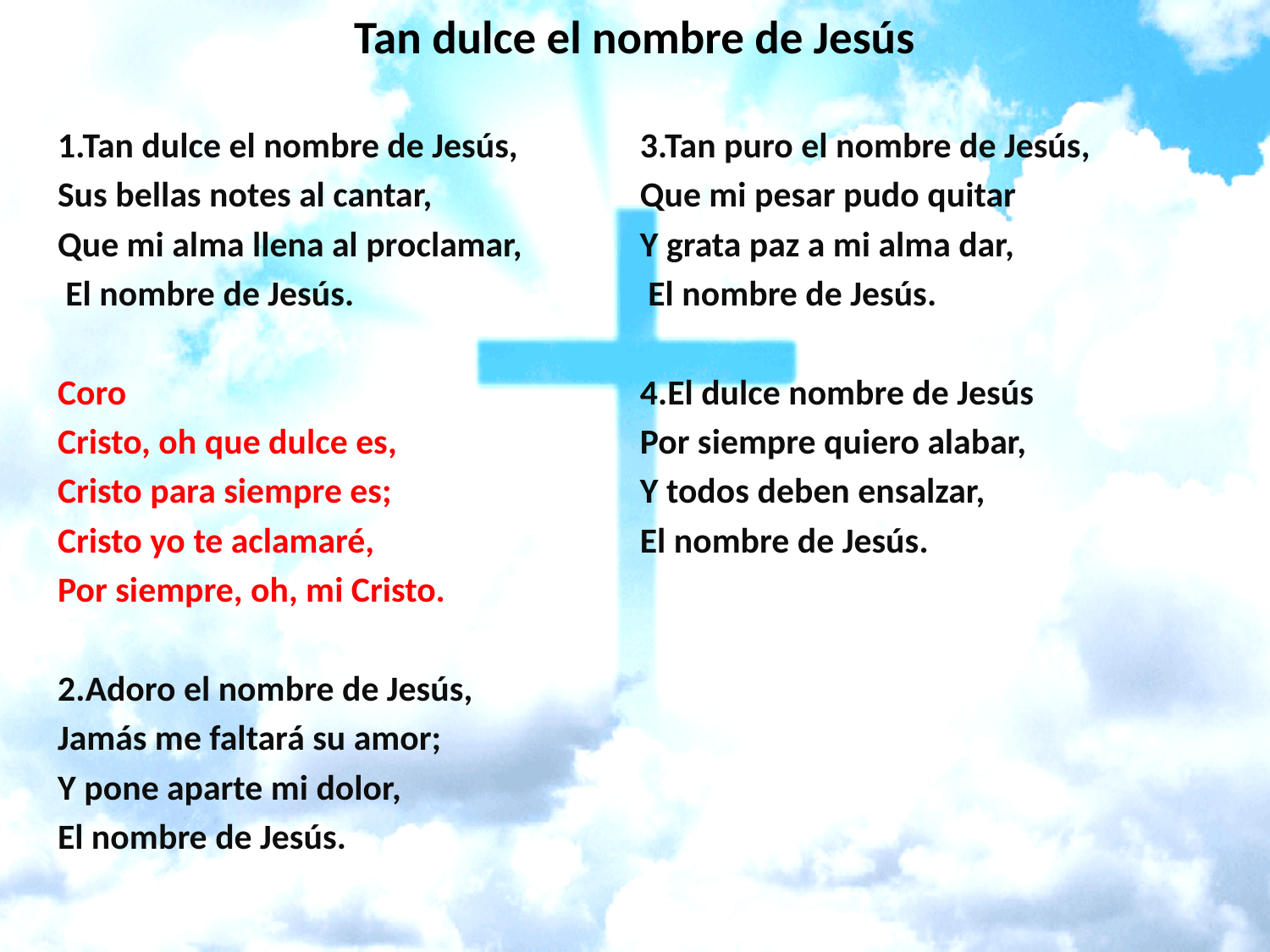

# Tan dulce el nombre de Jesús
1.Tan dulce el nombre de Jesús,
Sus bellas notes al cantar,
Que mi alma llena al proclamar,
 El nombre de Jesús.

Coro
Cristo, oh que dulce es,
Cristo para siempre es;
Cristo yo te aclamaré,
Por siempre, oh, mi Cristo.

2.Adoro el nombre de Jesús,
Jamás me faltará su amor;
Y pone aparte mi dolor,
El nombre de Jesús.
3.Tan puro el nombre de Jesús,
Que mi pesar pudo quitar
Y grata paz a mi alma dar,
 El nombre de Jesús.

4.El dulce nombre de Jesús
Por siempre quiero alabar,
Y todos deben ensalzar,
El nombre de Jesús.